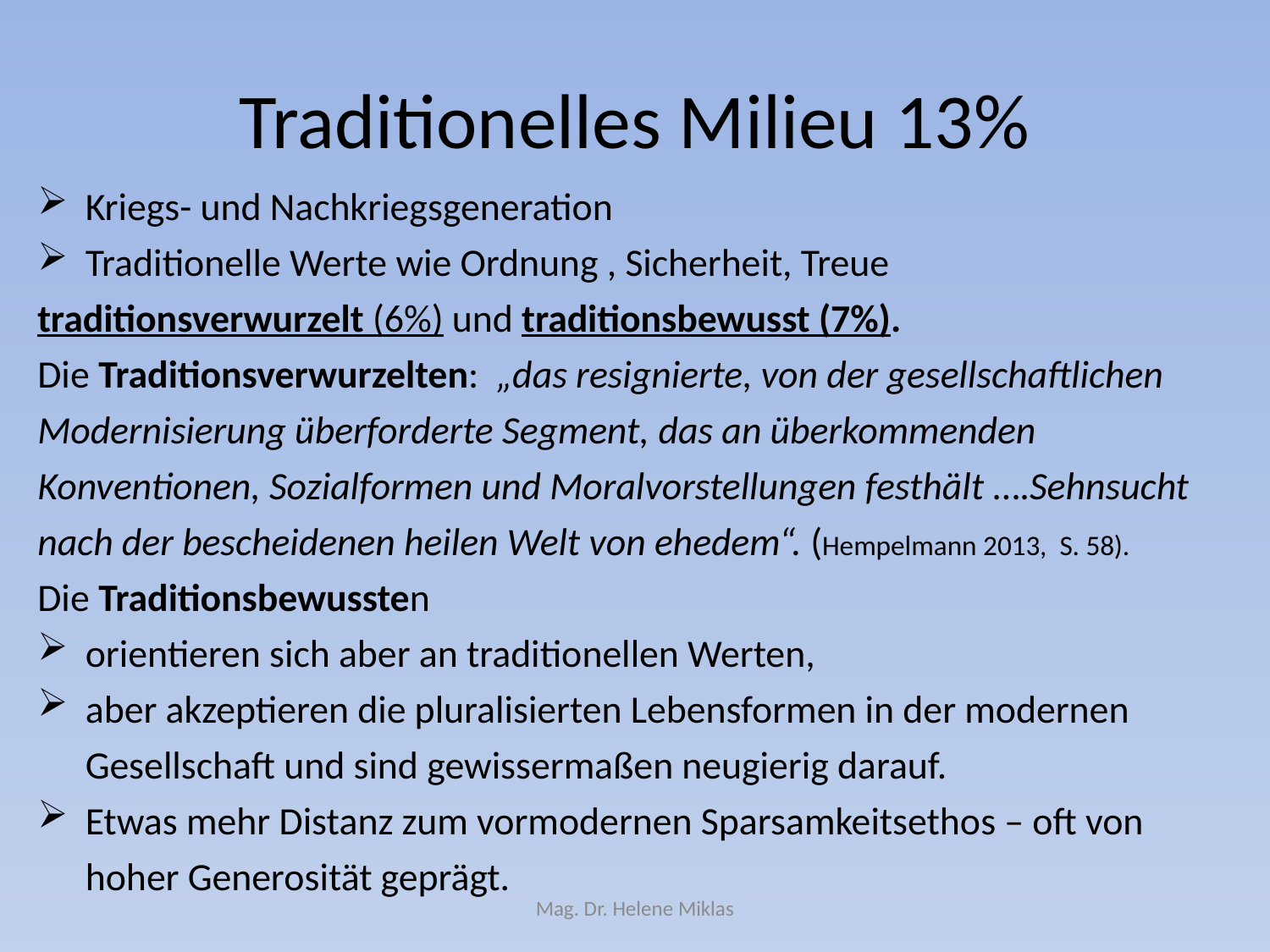

# Traditionelles Milieu 13%
Kriegs- und Nachkriegsgeneration
Traditionelle Werte wie Ordnung , Sicherheit, Treue
traditionsverwurzelt (6%) und traditionsbewusst (7%).
Die Traditionsverwurzelten:  „das resignierte, von der gesellschaftlichen Modernisierung überforderte Segment, das an überkommenden Konventionen, Sozialformen und Moralvorstellungen festhält ….Sehnsucht nach der bescheidenen heilen Welt von ehedem“. (Hempelmann 2013,  S. 58).
Die Traditionsbewussten
orientieren sich aber an traditionellen Werten,
aber akzeptieren die pluralisierten Lebensformen in der modernen Gesellschaft und sind gewissermaßen neugierig darauf.
Etwas mehr Distanz zum vormodernen Sparsamkeitsethos – oft von hoher Generosität geprägt.
Mag. Dr. Helene Miklas